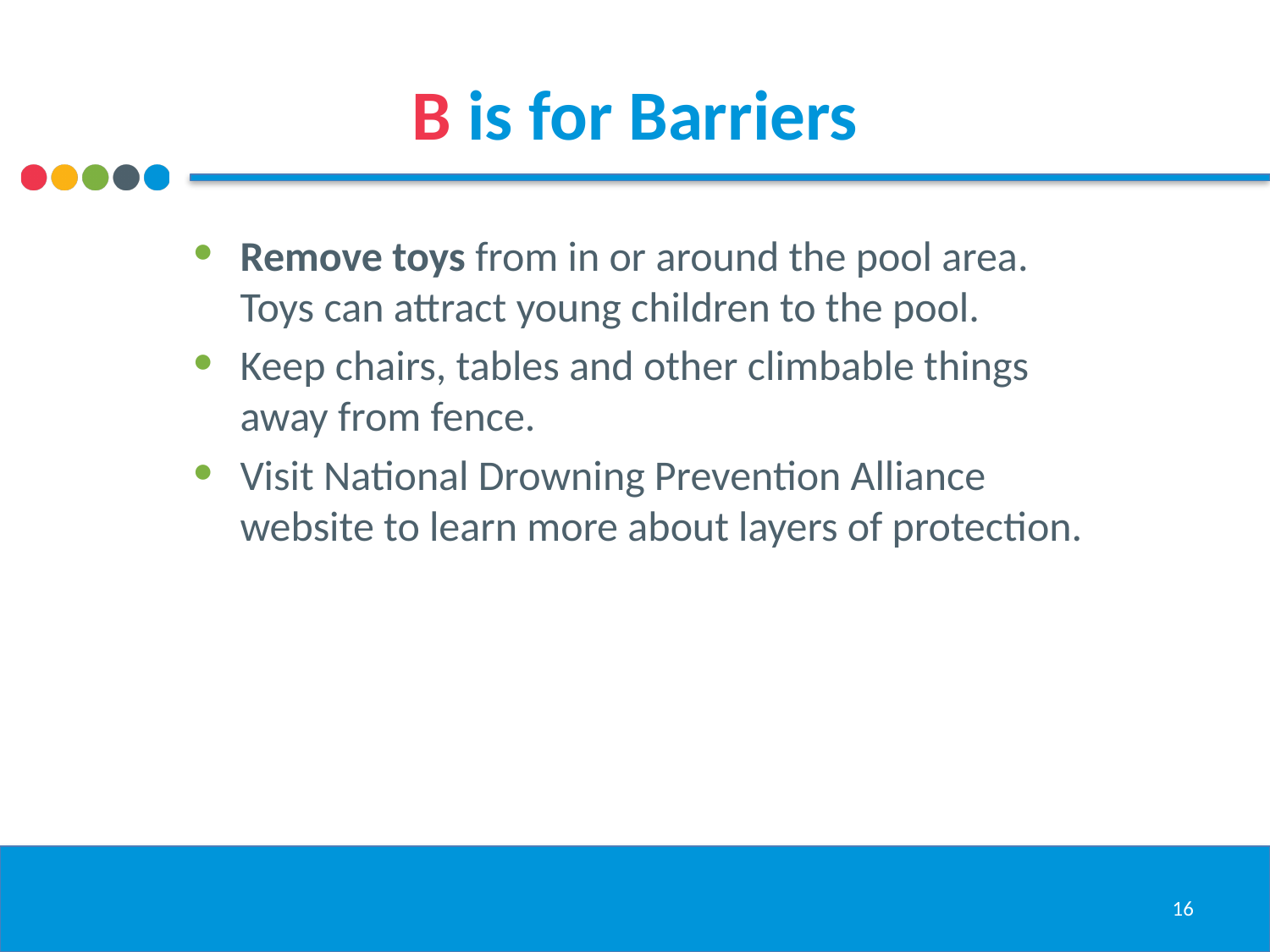

# B is for Barriers
Remove toys from in or around the pool area.  Toys can attract young children to the pool.
Keep chairs, tables and other climbable things away from fence.
Visit National Drowning Prevention Alliance website to learn more about layers of protection.

16